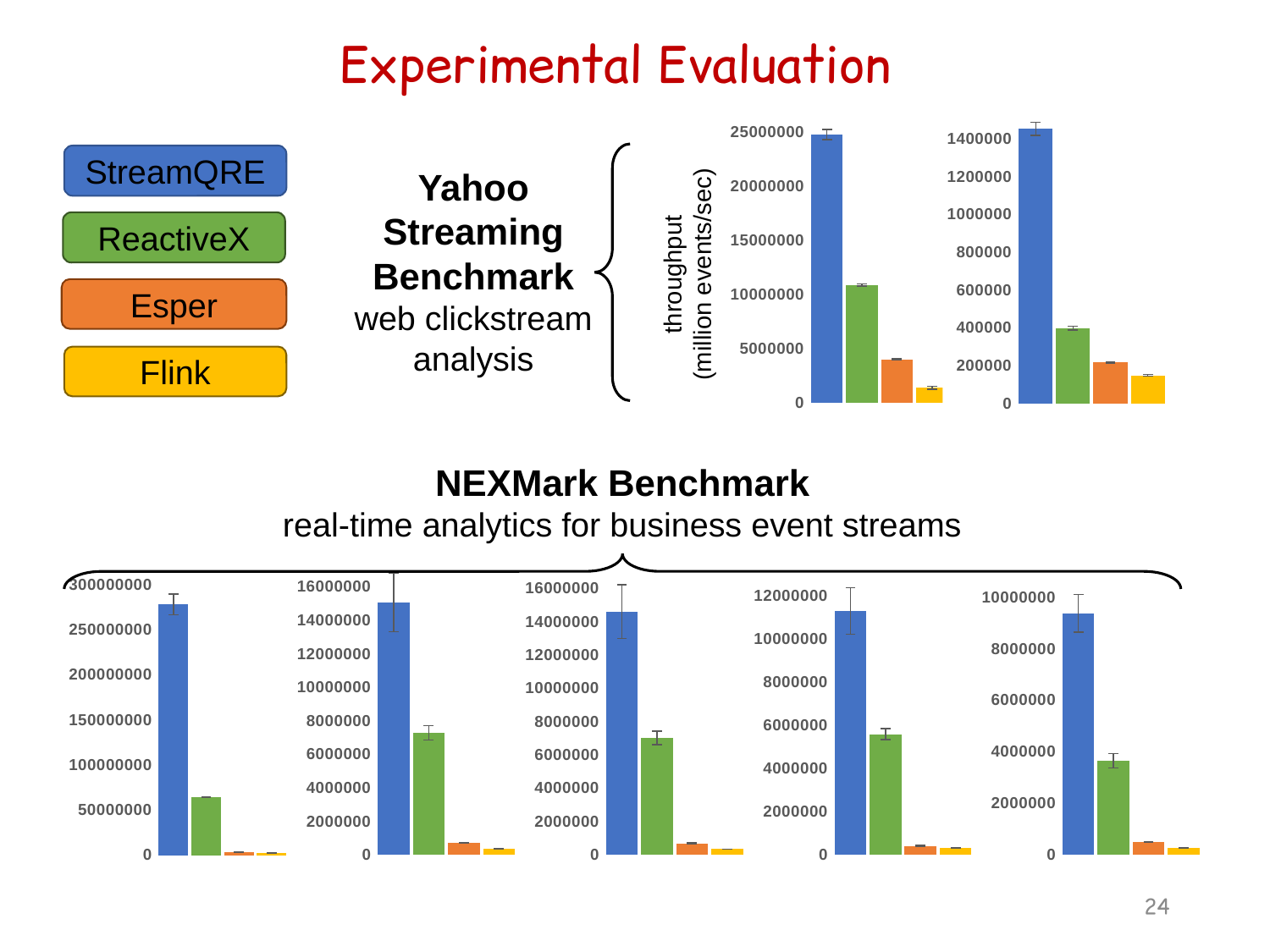

Experimental Evaluation

### Chart

| Category |  |
|---|---|
| Q | 1453287.3 |
| R | 399251.3 |
| E | 217103.5 |
| F | 148692.5 |

### Chart

| Category |  |
|---|---|
| Q | 24782681.05 |
| R | 10893577.37 |
| E | 3999837.44 |
| F | 1406585.67 |
StreamQRE
Yahoo Streaming Benchmark
web clickstream analysis
ReactiveX
throughput
(million events/sec)
Esper
Flink
NEXMark Benchmark
real-time analytics for business event streams

### Chart

| Category |  |
|---|---|
| Q | 15095811.94 |
| R | 7290835.07 |
| E | 701006.1 |
| F | 355891.4 |

### Chart

| Category |  |
|---|---|
| Q | 14598873.41 |
| R | 7030373.67 |
| E | 698048.6 |
| F | 348479.0 |

### Chart

| Category |  |
|---|---|
| Q | 9387012.62 |
| R | 3658036.15 |
| E | 510200.2 |
| F | 286020.6 |

### Chart

| Category |  |
|---|---|
| Q | 11282442.78 |
| R | 5584068.05 |
| E | 422730.8 |
| F | 324559.0 |

### Chart

| Category |  |
|---|---|
| Q | 278014272.15 |
| R | 64674064.64 |
| E | 3645120.9 |
| F | 1965409.8 |
24